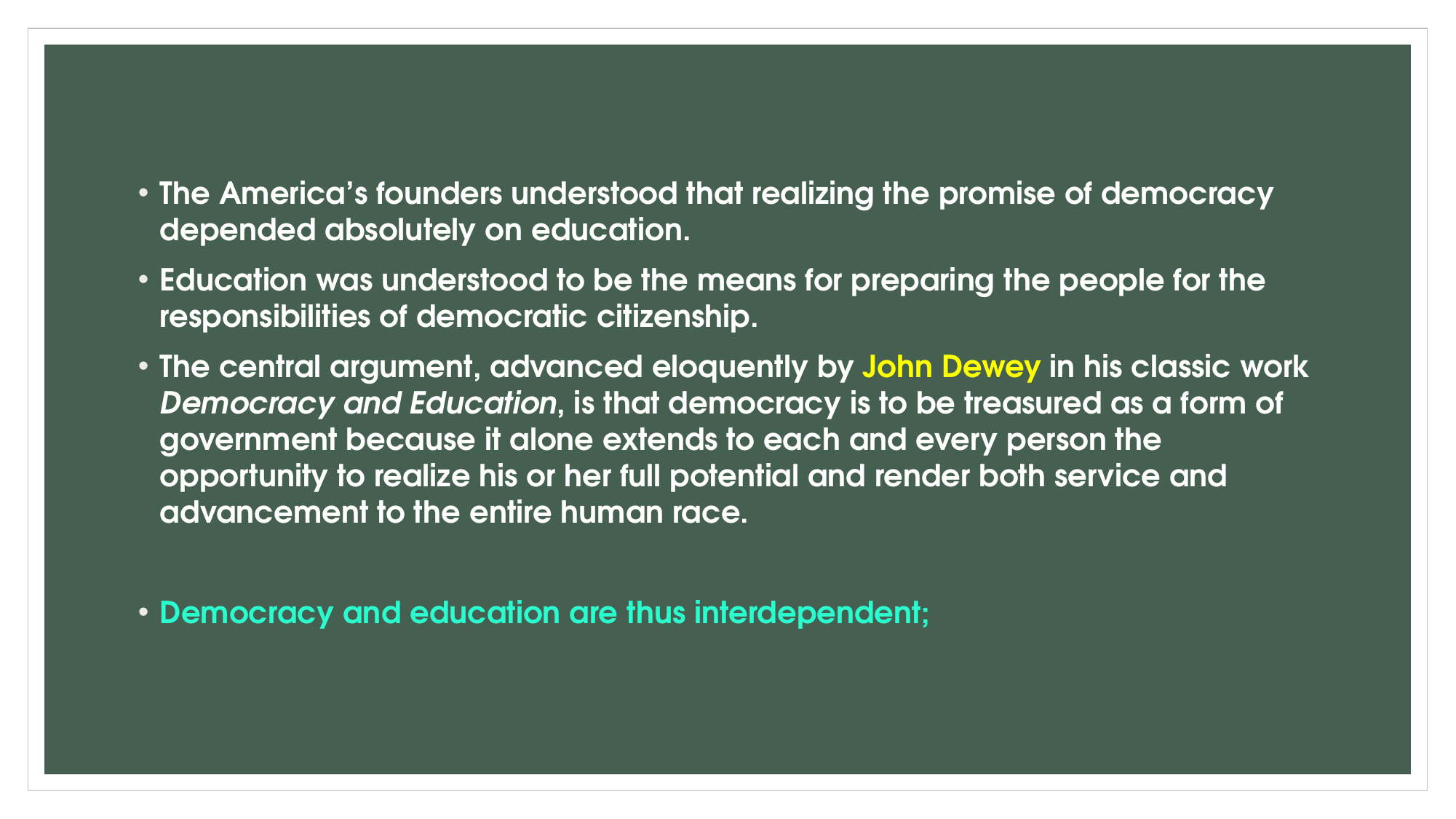

#
The America’s founders understood that realizing the promise of democracy depended absolutely on education.
Education was understood to be the means for preparing the people for the responsibilities of democratic citizenship.
The central argument, advanced eloquently by John Dewey in his classic work Democracy and Education, is that democracy is to be treasured as a form of government because it alone extends to each and every person the opportunity to realize his or her full potential and render both service and advancement to the entire human race.

Democracy and education are thus interdependent;